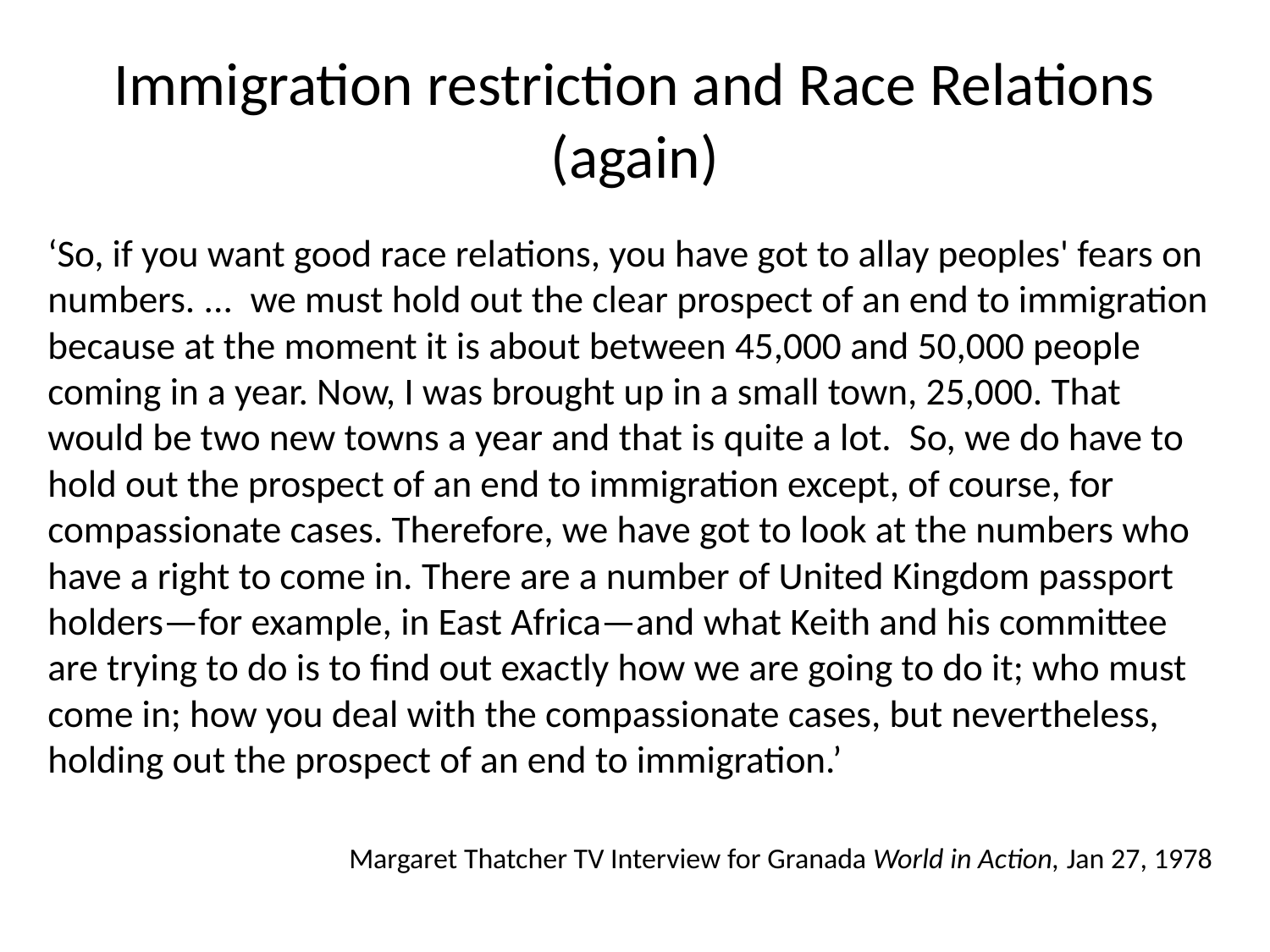

# Immigration restriction and Race Relations (again)
‘So, if you want good race relations, you have got to allay peoples' fears on numbers. ...  we must hold out the clear prospect of an end to immigration because at the moment it is about between 45,000 and 50,000 people coming in a year. Now, I was brought up in a small town, 25,000. That would be two new towns a year and that is quite a lot.  So, we do have to hold out the prospect of an end to immigration except, of course, for compassionate cases. Therefore, we have got to look at the numbers who have a right to come in. There are a number of United Kingdom passport holders—for example, in East Africa—and what Keith and his committee are trying to do is to find out exactly how we are going to do it; who must come in; how you deal with the compassionate cases, but nevertheless, holding out the prospect of an end to immigration.’

Margaret Thatcher TV Interview for Granada World in Action, Jan 27, 1978